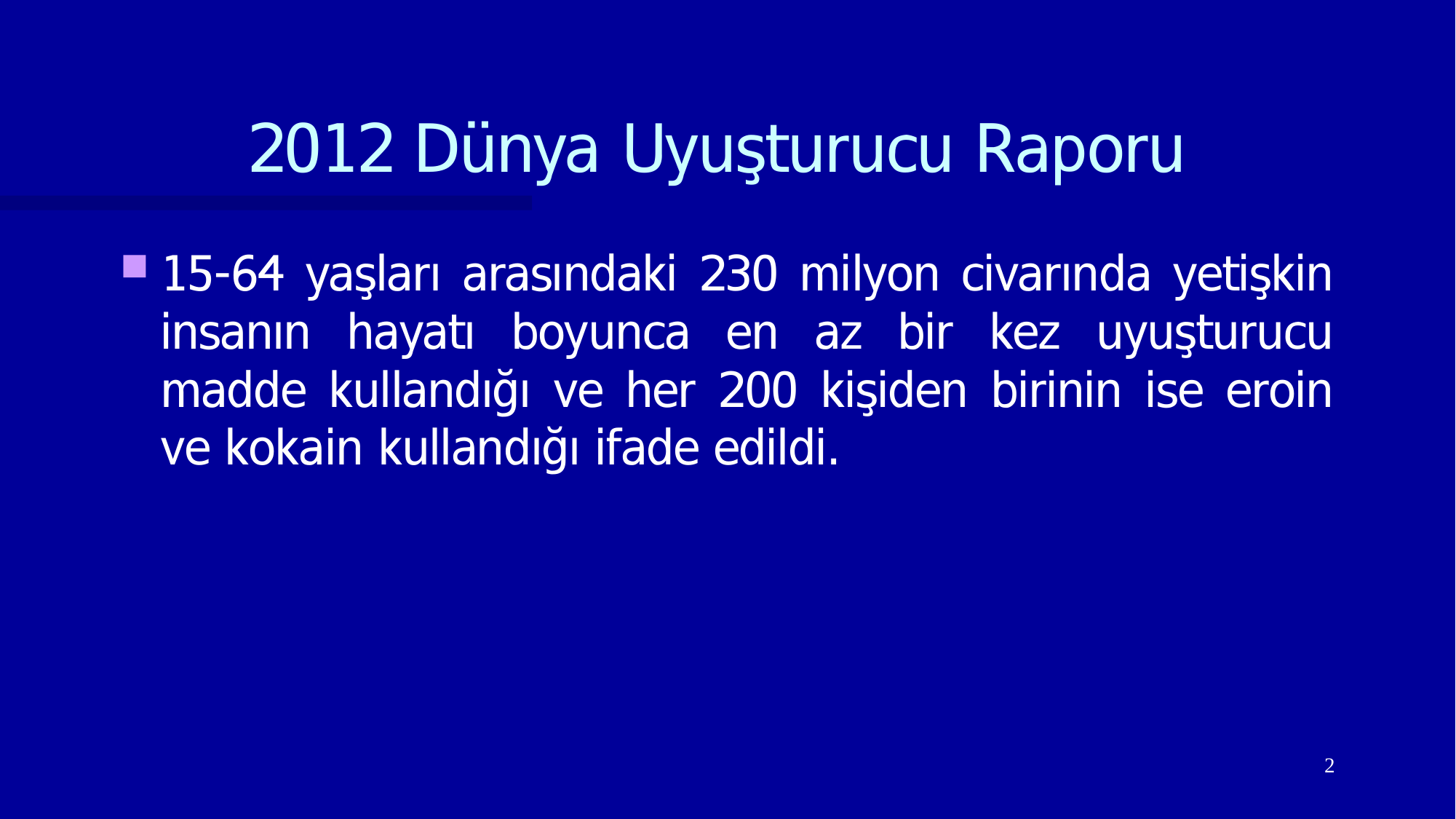

# 2012 Dünya Uyuşturucu Raporu
15-64 yaşları arasındaki 230 milyon civarında yetişkin insanın hayatı boyunca en az bir kez uyuşturucu madde kullandığı ve her 200 kişiden birinin ise eroin ve kokain kullandığı ifade edildi.

2